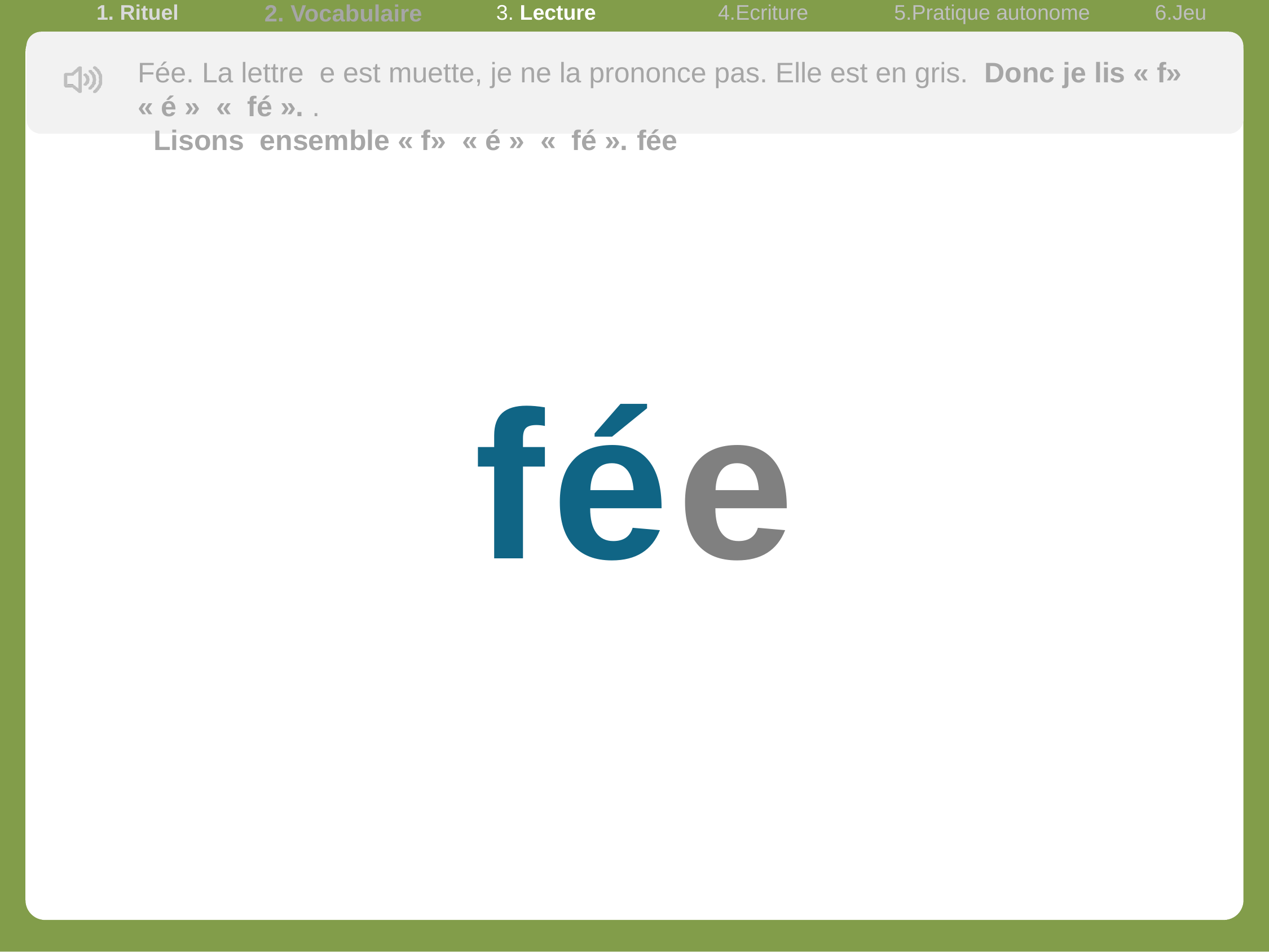

| 1. Rituel | 2. Vocabulaire | 3. Lecture | 4.Ecriture | 5.Pratique autonome | 6.Jeu |
| --- | --- | --- | --- | --- | --- |

Fée. La lettre  e est muette, je ne la prononce pas. Elle est en gris.  Donc je lis « f»  « é »  «  fé ». .
  Lisons  ensemble « f»  « é »  «  fé ». fée

fée